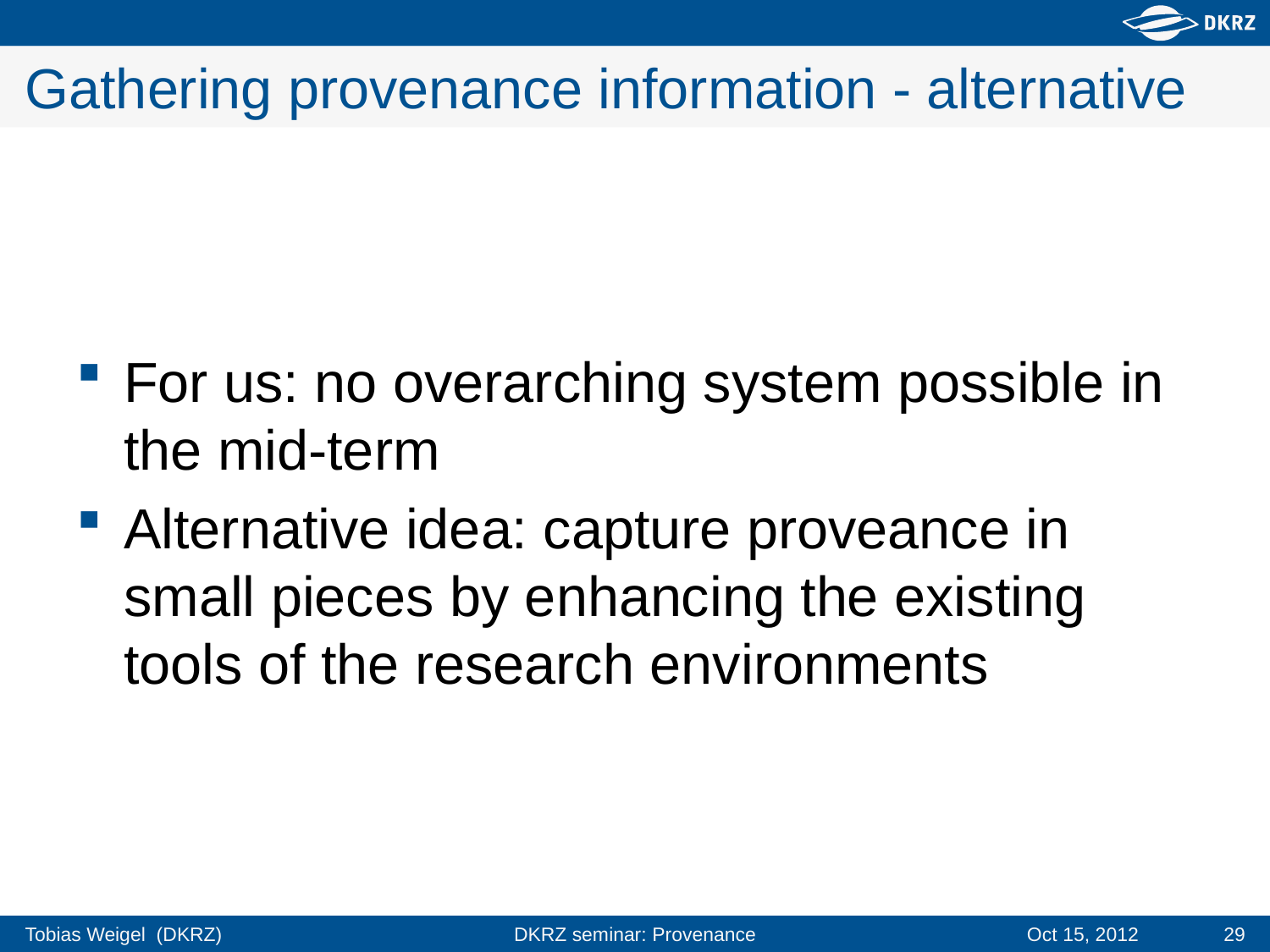

# Gathering provenance information - alternative
For us: no overarching system possible in the mid-term
Alternative idea: capture proveance in small pieces by enhancing the existing tools of the research environments
29
DKRZ seminar: Provenance
Oct 15, 2012